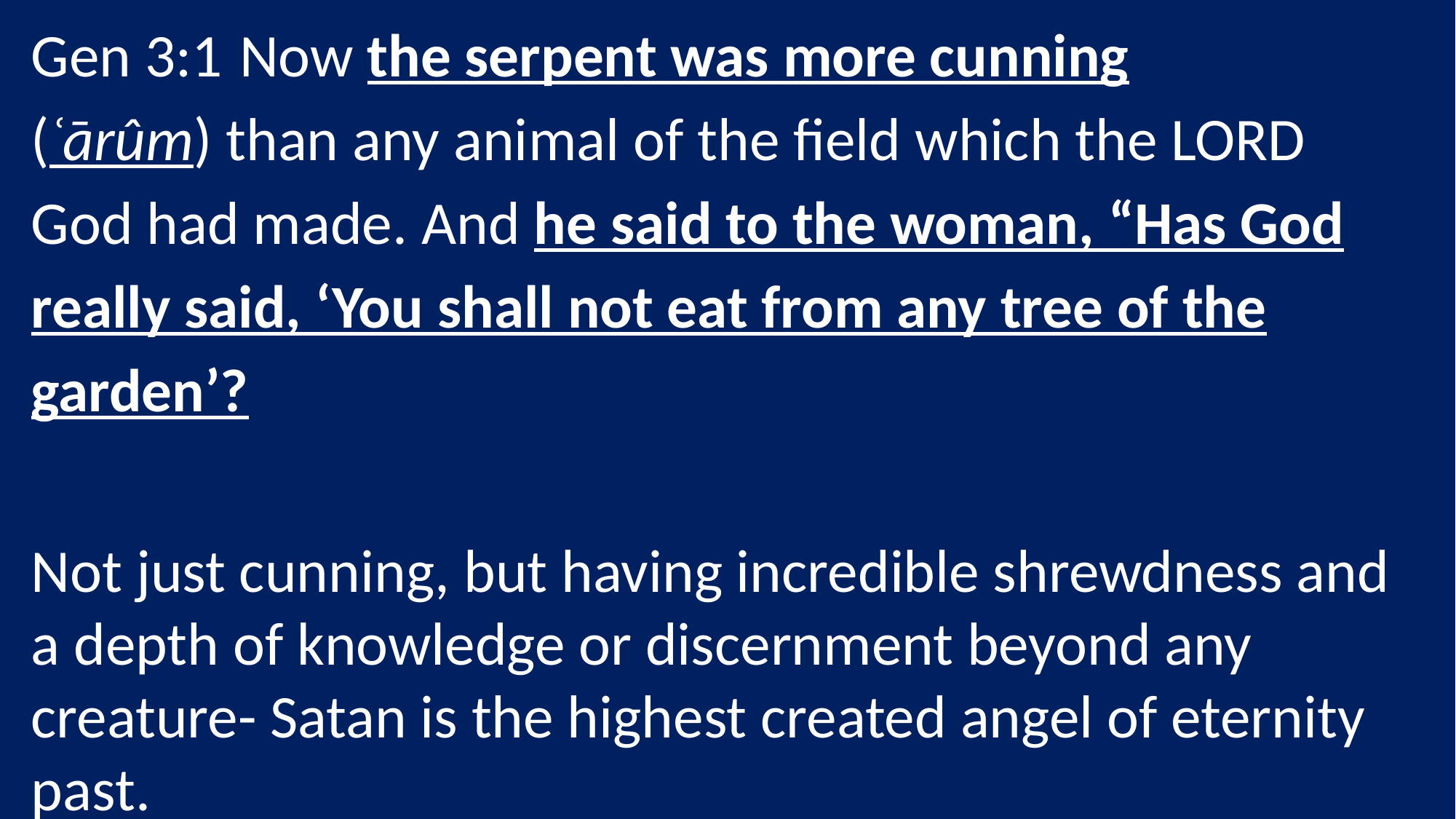

Gen 3:1 Now the serpent was more cunning (ʿārûm) than any animal of the field which the LORD God had made. And he said to the woman, “Has God really said, ‘You shall not eat from any tree of the garden’?

Not just cunning, but having incredible shrewdness and a depth of knowledge or discernment beyond any creature- Satan is the highest created angel of eternity past.